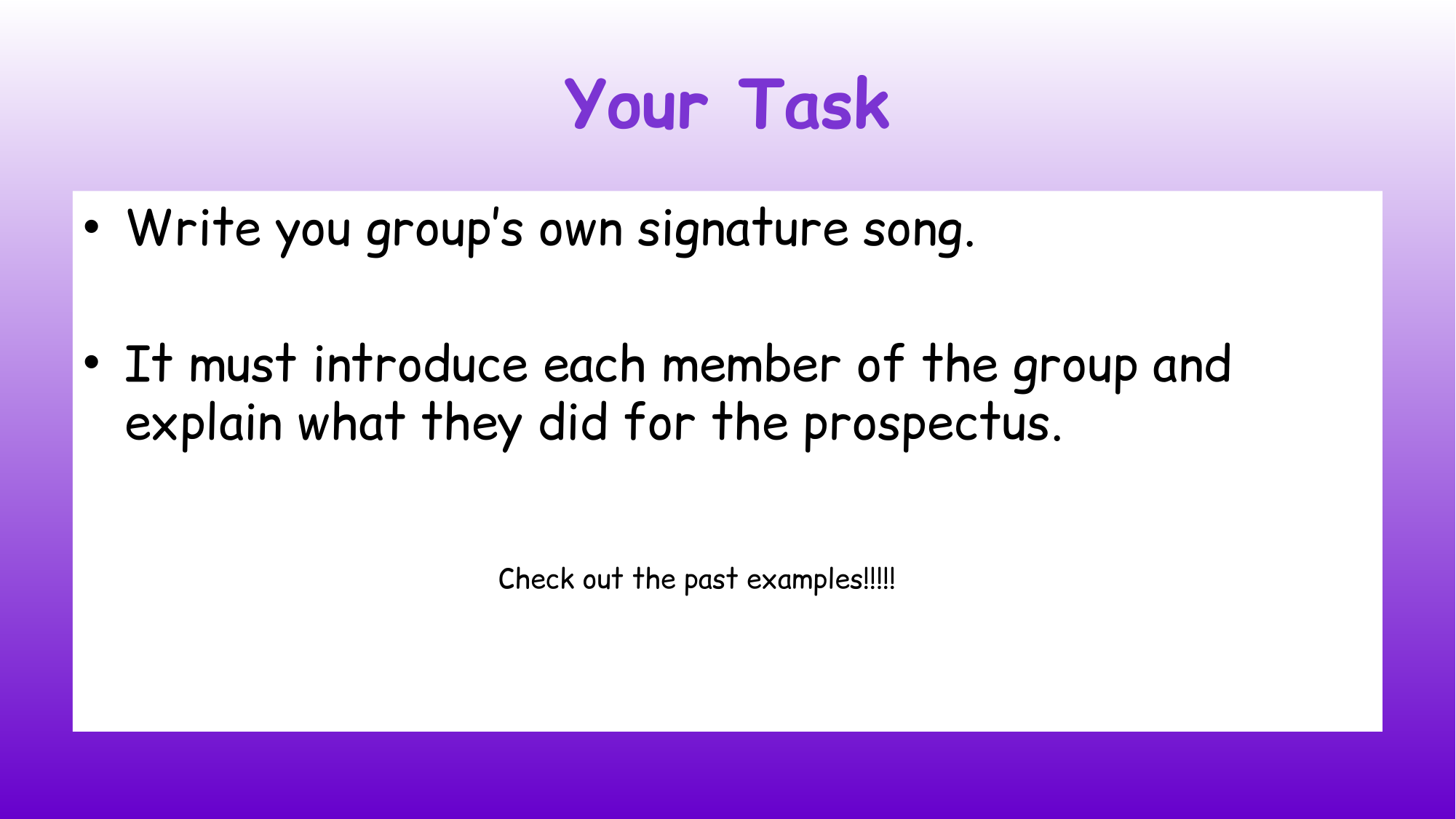

# Your Task
Write you group’s own signature song.

It must introduce each member of the group and explain what they did for the prospectus.

Check out the past examples!!!!!